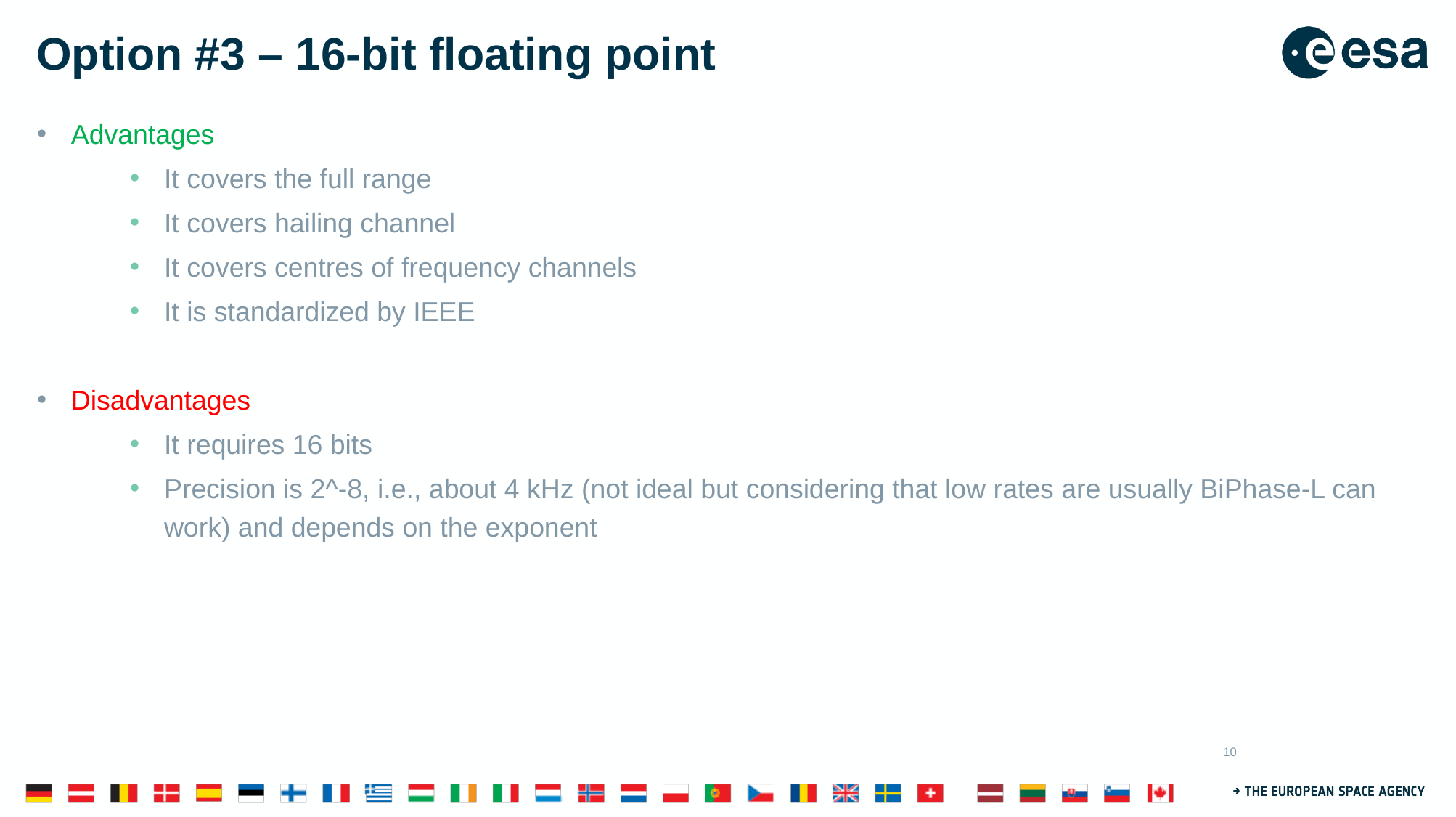

# Option #3 – 16-bit floating point
Advantages
It covers the full range
It covers hailing channel
It covers centres of frequency channels
It is standardized by IEEE

Disadvantages
It requires 16 bits
Precision is 2^-8, i.e., about 4 kHz (not ideal but considering that low rates are usually BiPhase-L can work) and depends on the exponent